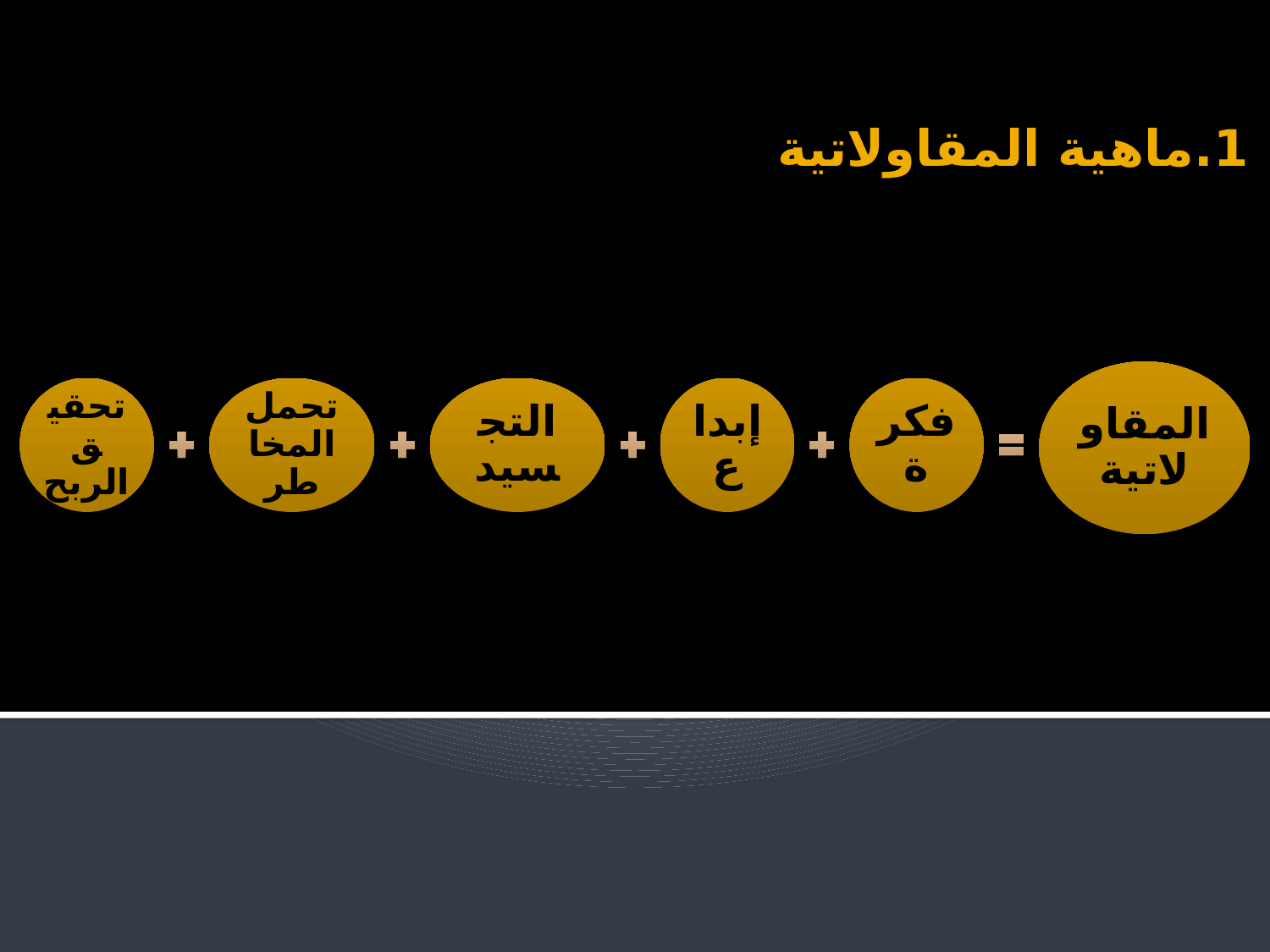

1.ماهية المقاولاتية

تحقيق الربح

تحمل المخاطر

التجسيد

إبداع

فكرة

المقاولاتية